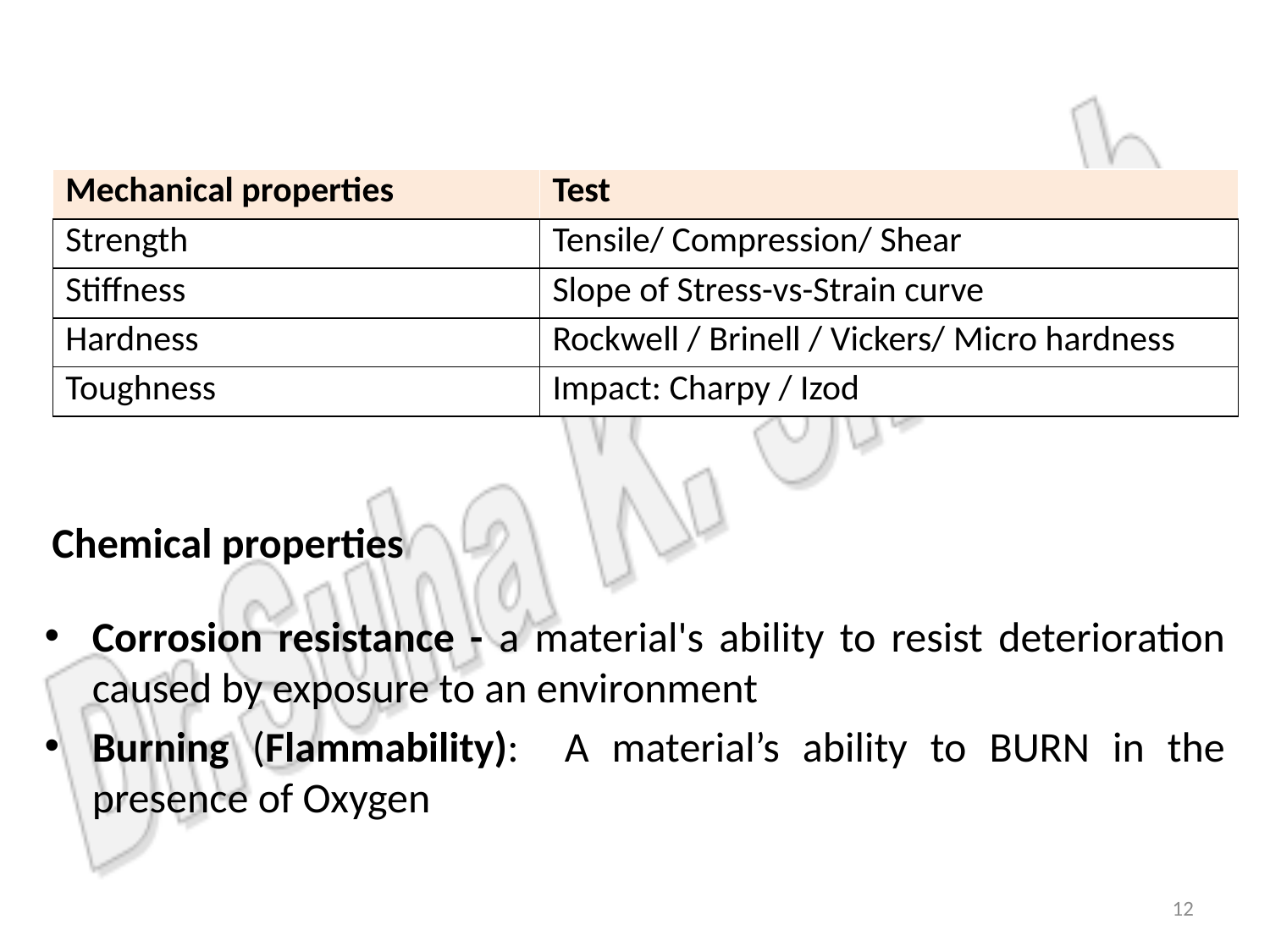

| Mechanical properties | Test |
| --- | --- |
| Strength | Tensile/ Compression/ Shear |
| Stiffness | Slope of Stress-vs-Strain curve |
| Hardness | Rockwell / Brinell / Vickers/ Micro hardness |
| Toughness | Impact: Charpy / Izod |
# Chemical properties
Corrosion resistance - a material's ability to resist deterioration caused by exposure to an environment
Burning (Flammability):  A material’s ability to BURN in the presence of Oxygen

12